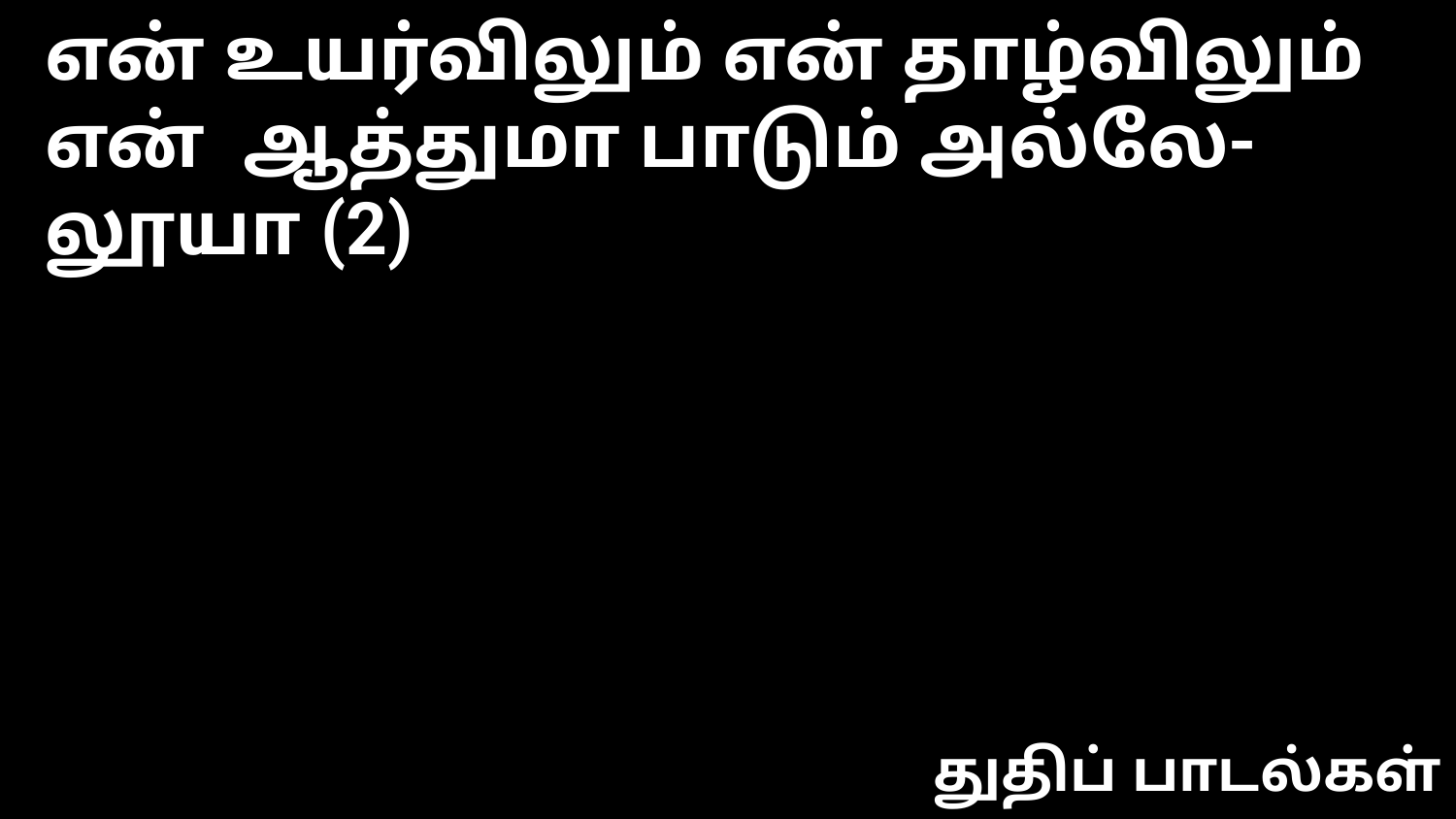

என் உயர்விலும் என் தாழ்விலும்
என்  ஆத்துமா பாடும் அல்லே-லூயா (2)

துதிப் பாடல்கள்